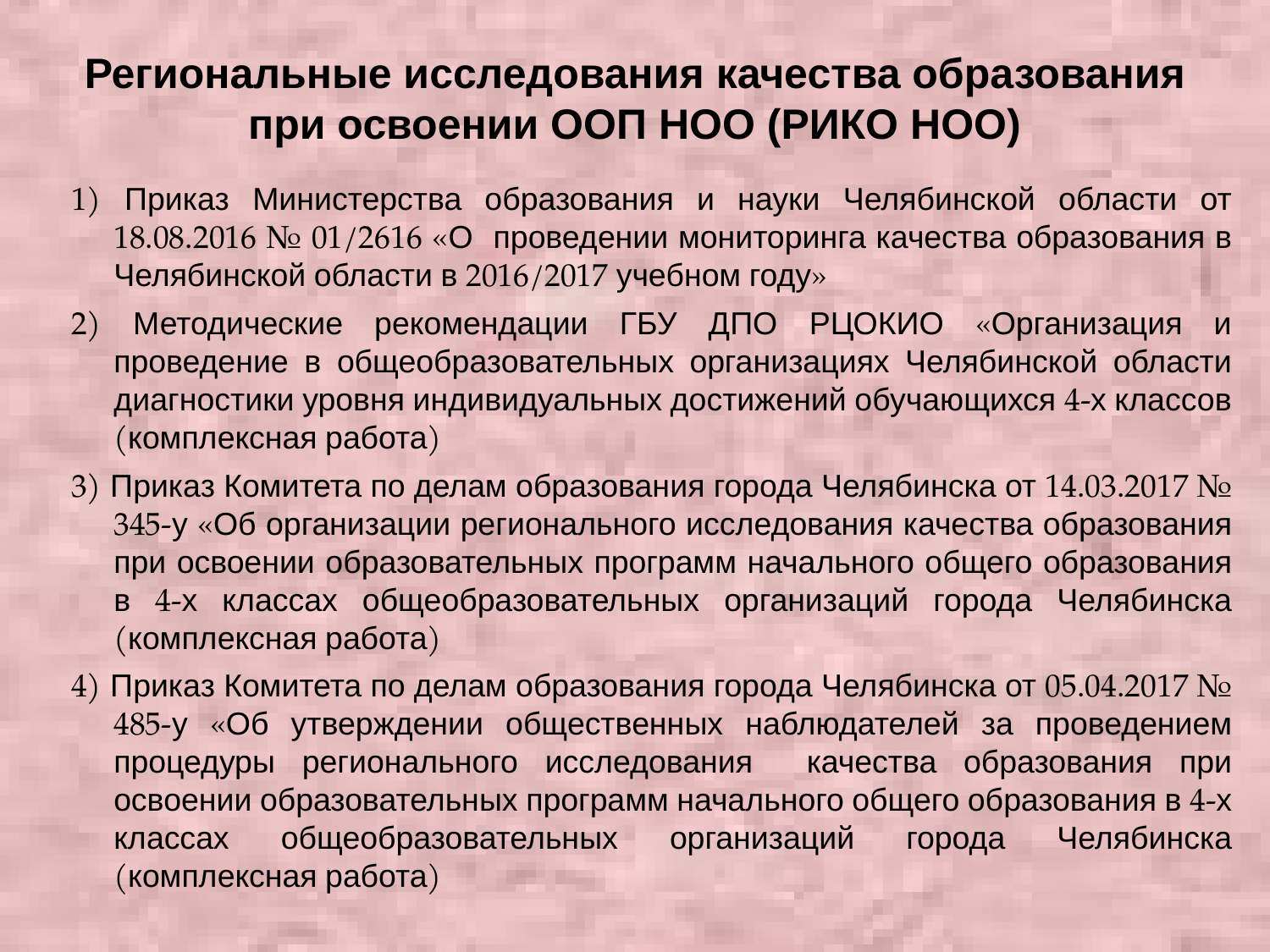

# Региональные исследования качества образования при освоении ООП НОО (РИКО НОО)
1) Приказ Министерства образования и науки Челябинской области от 18.08.2016 № 01/2616 «О  проведении мониторинга качества образования в Челябинской области в 2016/2017 учебном году»
2) Методические рекомендации ГБУ ДПО РЦОКИО «Организация и проведение в общеобразовательных организациях Челябинской области диагностики уровня индивидуальных достижений обучающихся 4-х классов (комплексная работа)
3) Приказ Комитета по делам образования города Челябинска от 14.03.2017 № 345-у «Об организации регионального исследования качества образования при освоении образовательных программ начального общего образования в 4-х классах общеобразовательных организаций города Челябинска (комплексная работа)
4) Приказ Комитета по делам образования города Челябинска от 05.04.2017 № 485-у «Об утверждении общественных наблюдателей за проведением процедуры регионального исследования  качества образования при освоении образовательных программ начального общего образования в 4-х классах общеобразовательных организаций города Челябинска (комплексная работа)